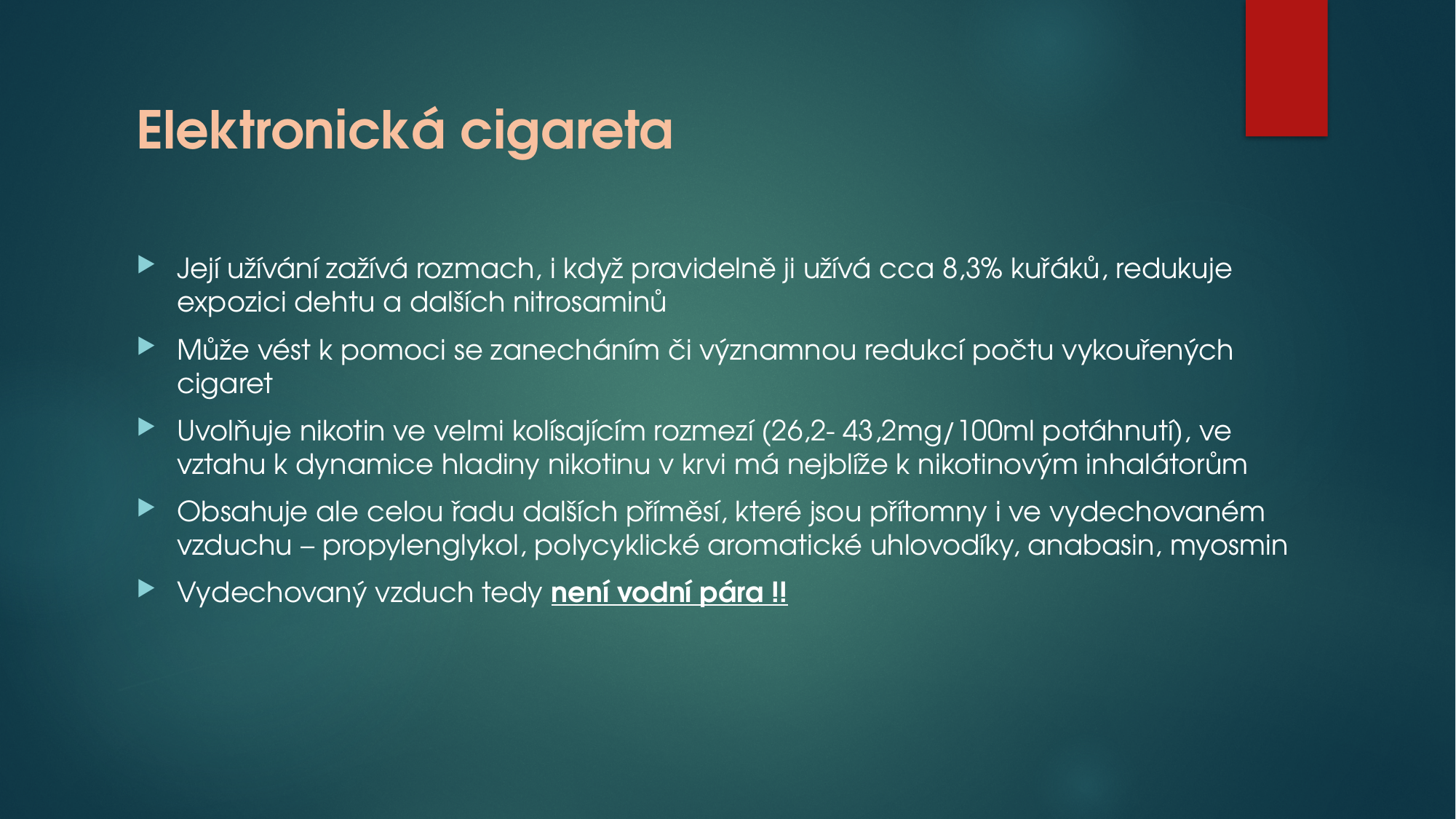

# Elektronická cigareta

Její užívání zažívá rozmach, i když pravidelně ji užívá cca 8,3% kuřáků, redukuje expozici dehtu a dalších nitrosaminů
Může vést k pomoci se zanecháním či významnou redukcí počtu vykouřených cigaret
Uvolňuje nikotin ve velmi kolísajícím rozmezí (26,2- 43,2mg/100ml potáhnutí), ve vztahu k dynamice hladiny nikotinu v krvi má nejblíže k nikotinovým inhalátorům
Obsahuje ale celou řadu dalších příměsí, které jsou přítomny i ve vydechovaném vzduchu – propylenglykol, polycyklické aromatické uhlovodíky, anabasin, myosmin
Vydechovaný vzduch tedy není vodní pára !!